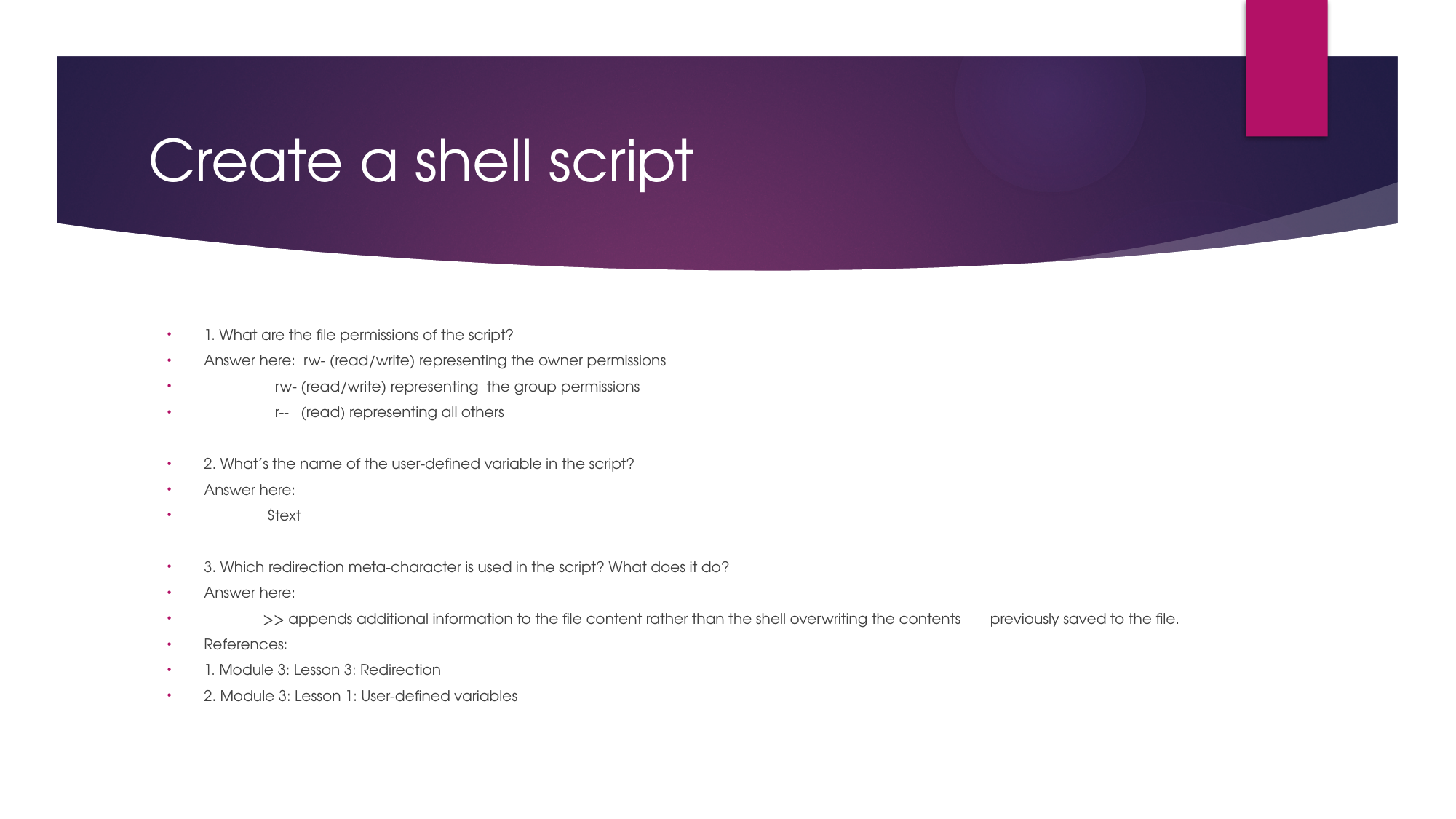

# Create a shell script
1. What are the file permissions of the script?
Answer here:  rw- (read/write) representing the owner permissions
	   rw- (read/write) representing  the group permissions
	   r--   (read) representing all others

2. What’s the name of the user-defined variable in the script?
Answer here:
	 $text

3. Which redirection meta-character is used in the script? What does it do?
Answer here:
	>> appends additional information to the file content rather than the shell overwriting the contents 	     previously saved to the file.
References:
1. Module 3: Lesson 3: Redirection
2. Module 3: Lesson 1: User-defined variables